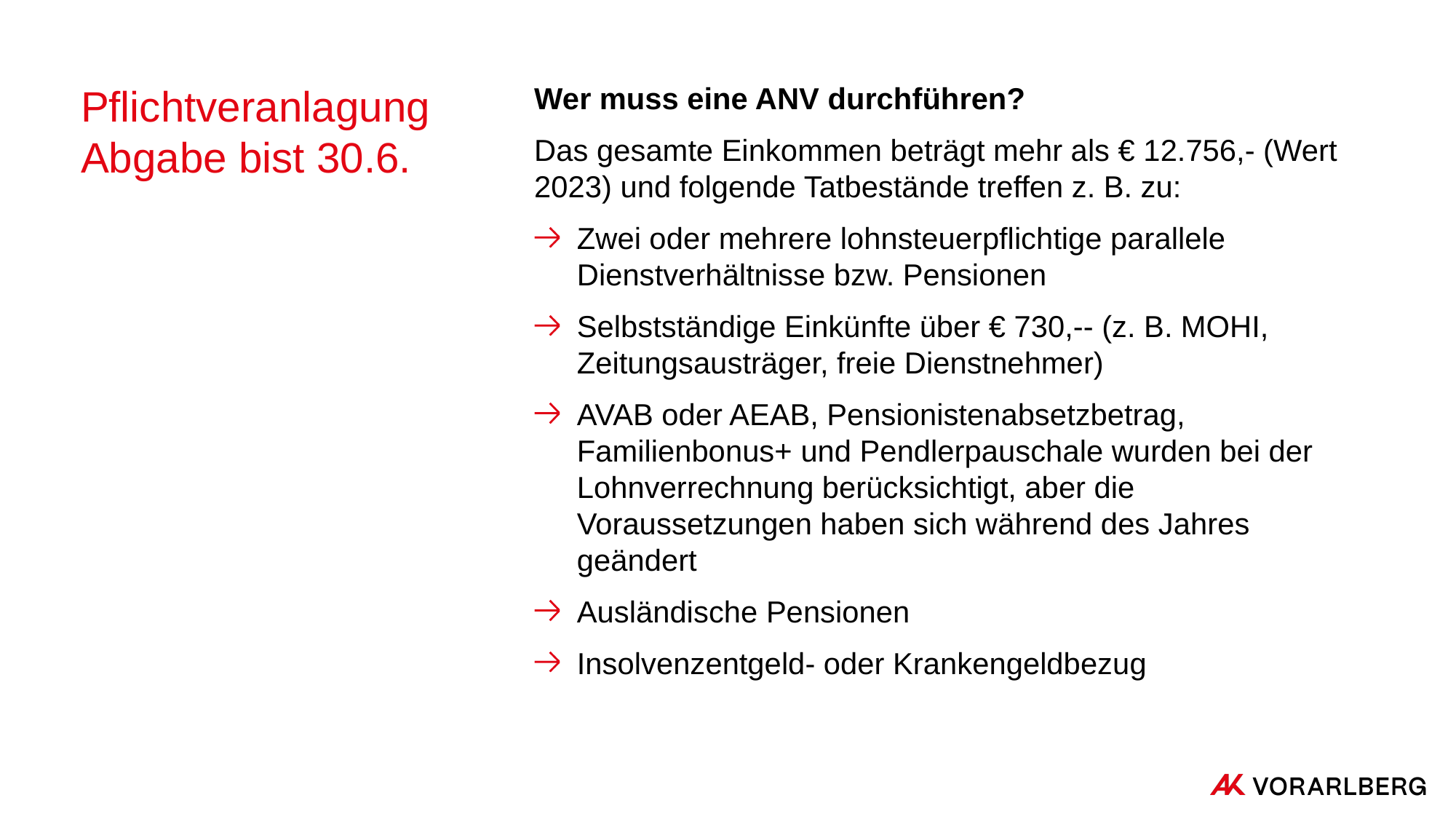

# Pflichtveranlagung Abgabe bist 30.6.
Wer muss eine ANV durchführen?
Das gesamte Einkommen beträgt mehr als € 12.756,- (Wert 2023) und folgende Tatbestände treffen z. B. zu:
Zwei oder mehrere lohnsteuerpflichtige parallele Dienstverhältnisse bzw. Pensionen
Selbstständige Einkünfte über € 730,-- (z. B. MOHI, Zeitungsausträger, freie Dienstnehmer)
AVAB oder AEAB, Pensionistenabsetzbetrag, Familienbonus+ und Pendlerpauschale wurden bei der Lohnverrechnung berücksichtigt, aber die Voraussetzungen haben sich während des Jahres geändert
Ausländische Pensionen
Insolvenzentgeld- oder Krankengeldbezug